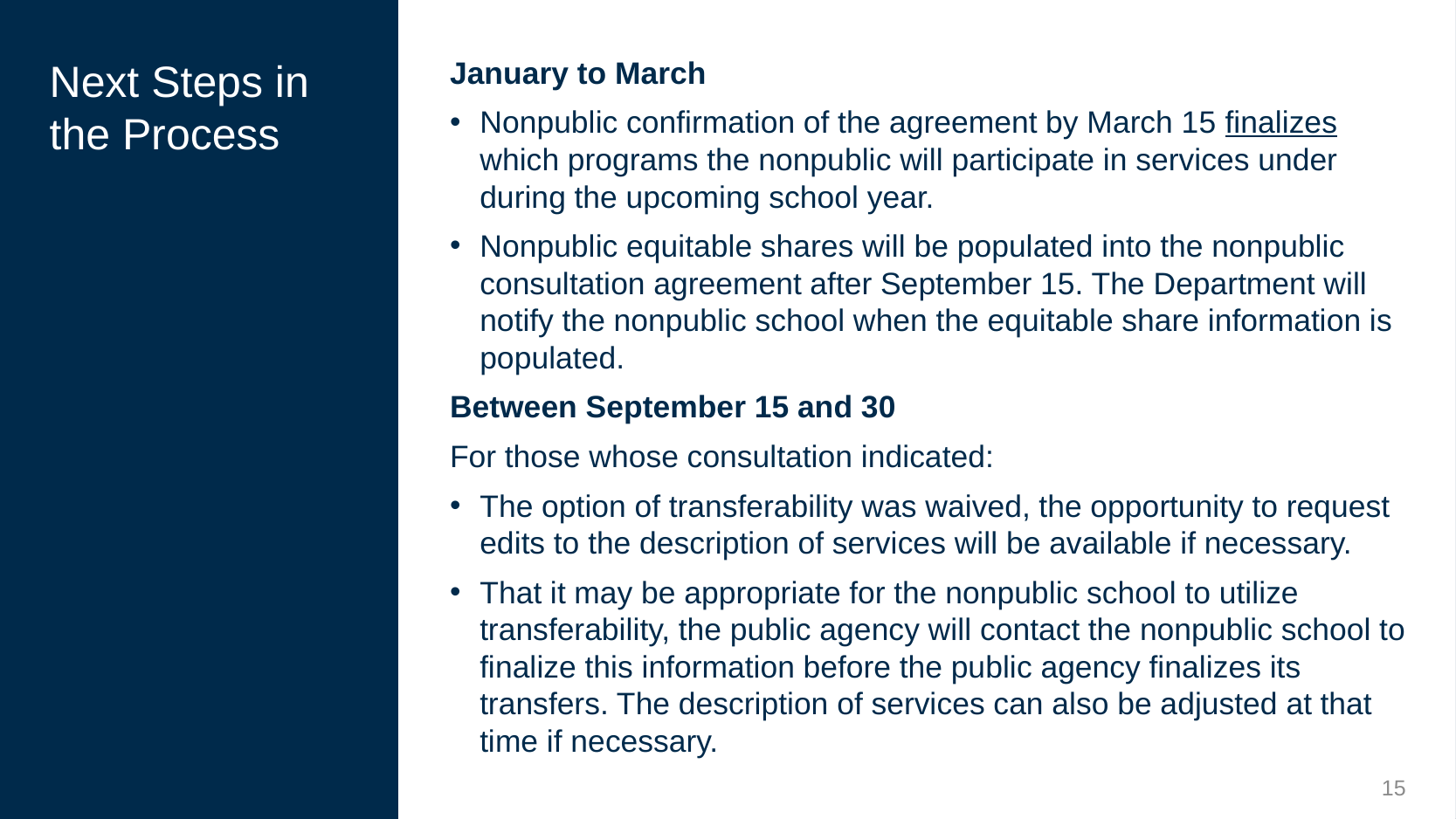

# Next Steps in the Process
January to March
Nonpublic confirmation of the agreement by March 15 finalizes which programs the nonpublic will participate in services under during the upcoming school year.
Nonpublic equitable shares will be populated into the nonpublic consultation agreement after September 15. The Department will notify the nonpublic school when the equitable share information is populated.
Between September 15 and 30
For those whose consultation indicated:
The option of transferability was waived, the opportunity to request edits to the description of services will be available if necessary.
That it may be appropriate for the nonpublic school to utilize transferability, the public agency will contact the nonpublic school to finalize this information before the public agency finalizes its transfers. The description of services can also be adjusted at that time if necessary.
15